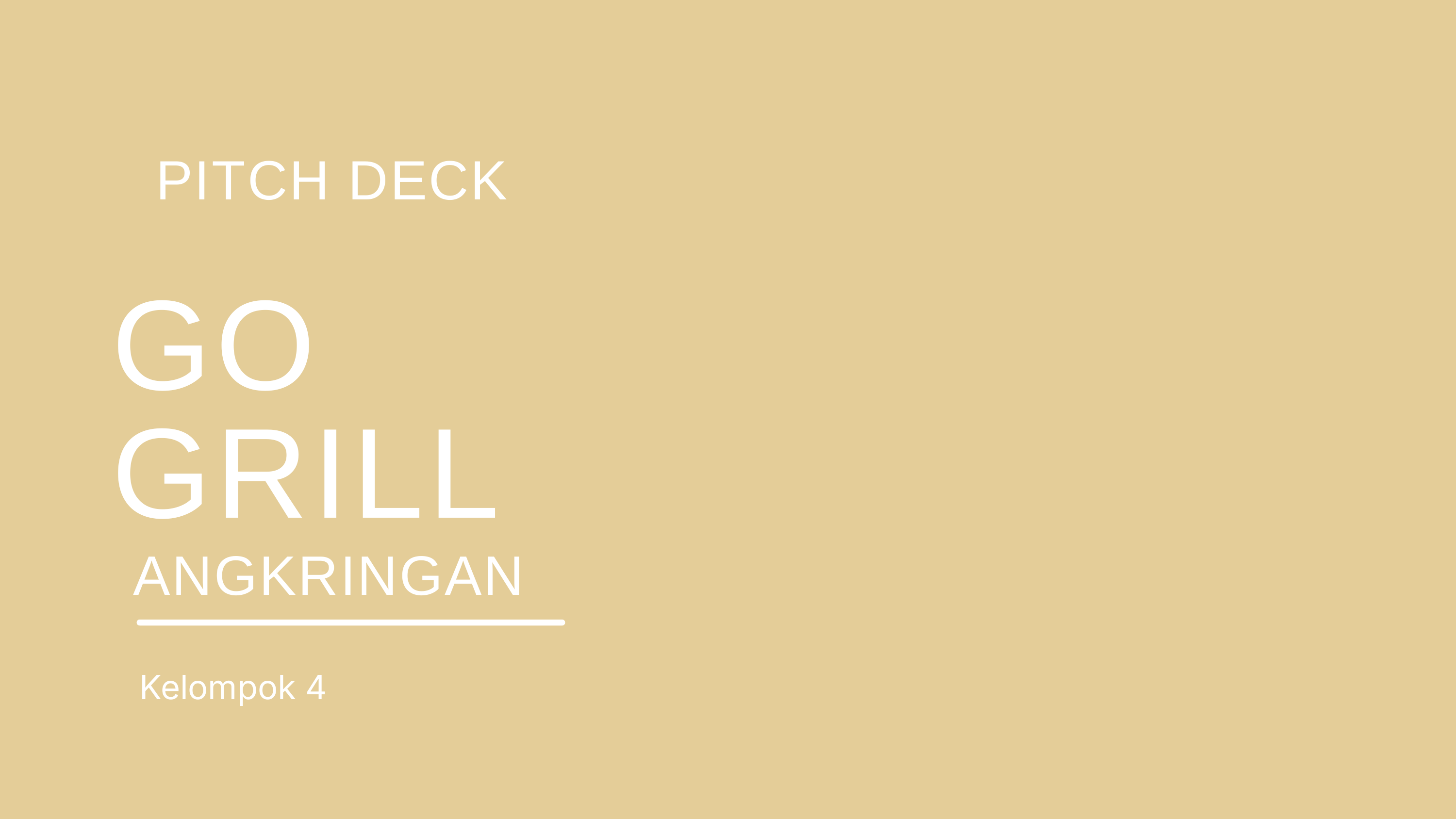

PITCH DECK
GO GRILL
ANGKRINGAN

Kelompok 4